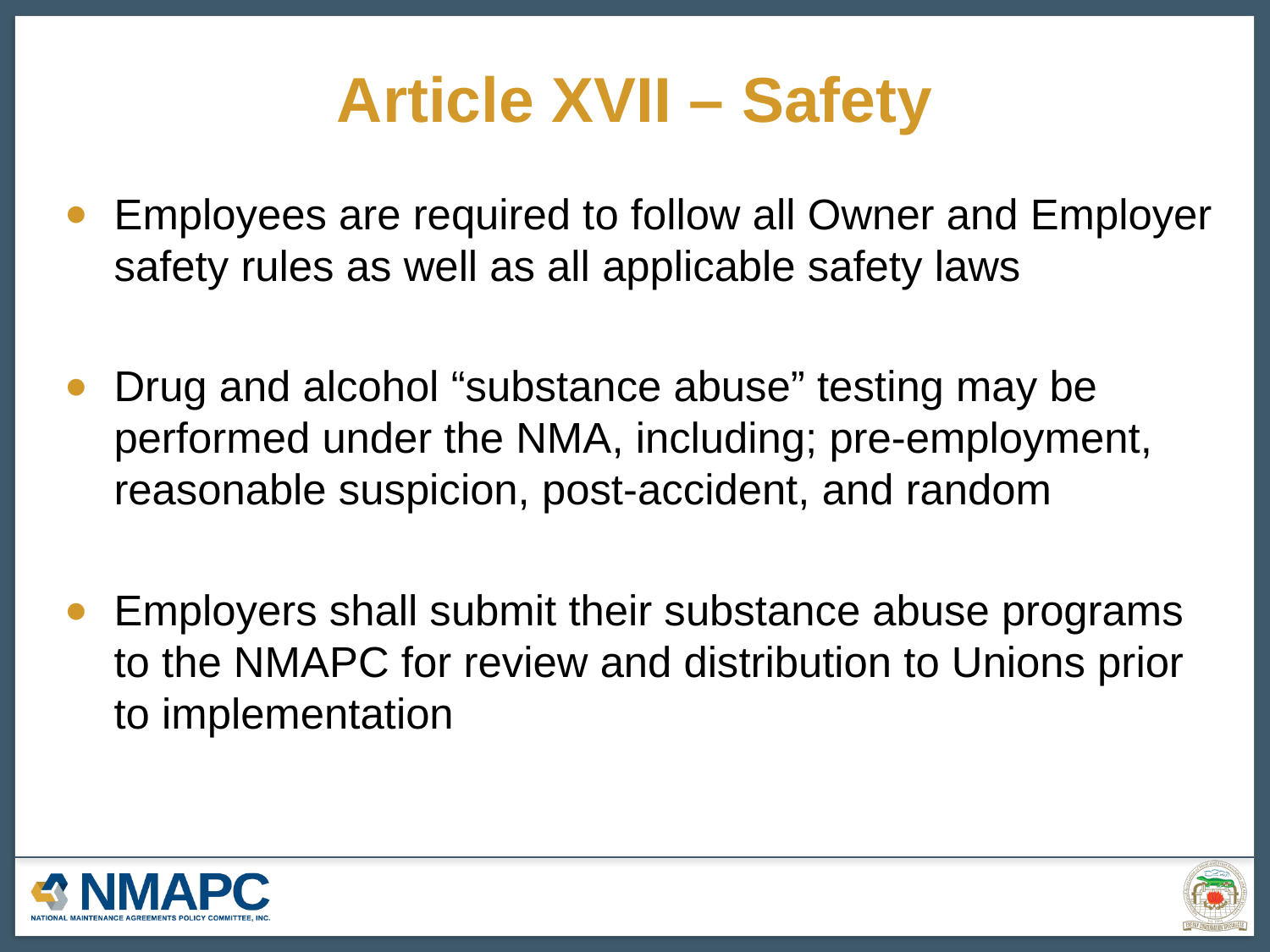

Article XVII – Safety
Employees are required to follow all Owner and Employer safety rules as well as all applicable safety laws

Drug and alcohol “substance abuse” testing may be performed under the NMA, including; pre-employment, reasonable suspicion, post-accident, and random

Employers shall submit their substance abuse programs to the NMAPC for review and distribution to Unions prior to implementation